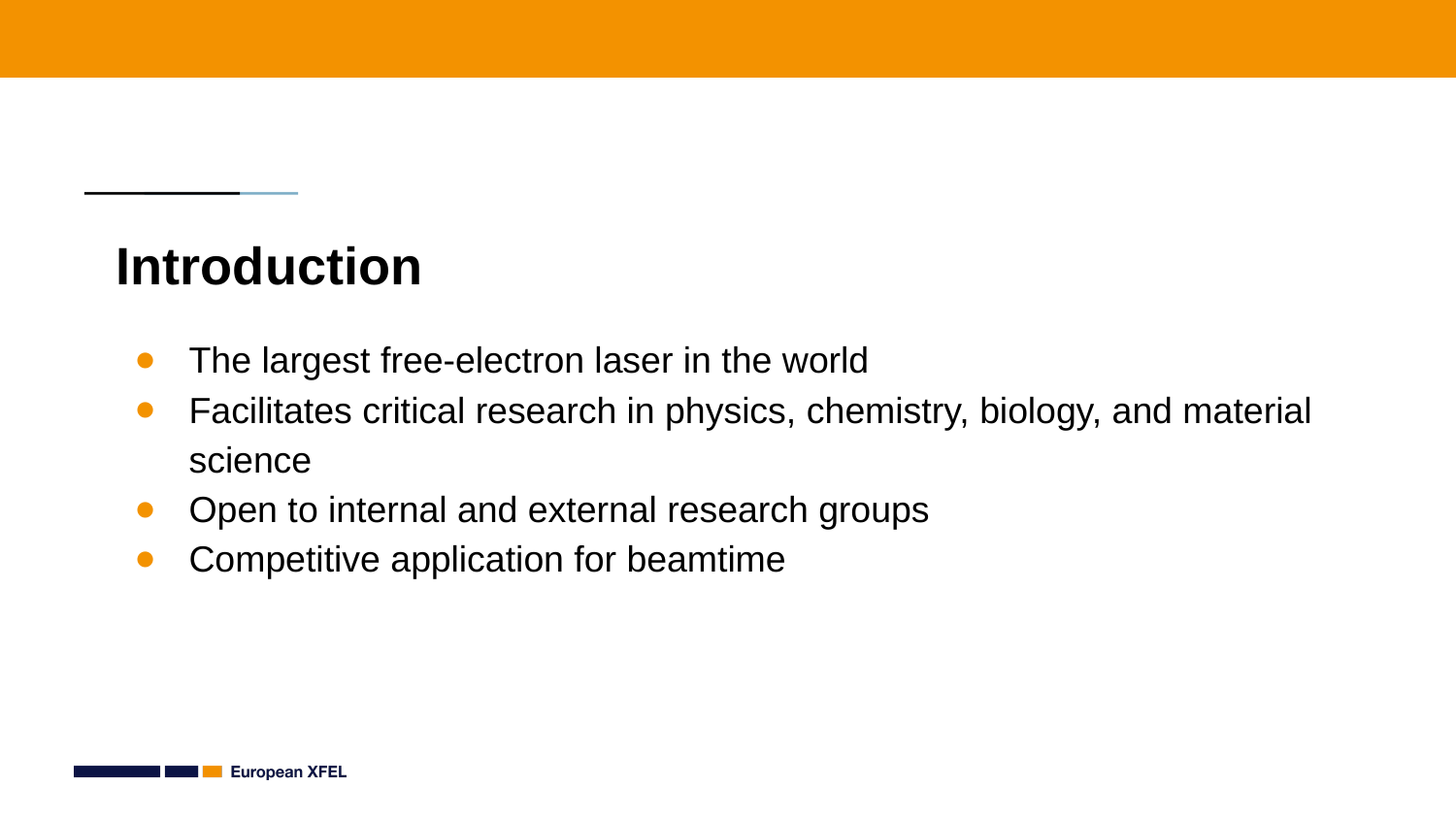

# Introduction
The largest free-electron laser in the world
Facilitates critical research in physics, chemistry, biology, and material science
Open to internal and external research groups
Competitive application for beamtime